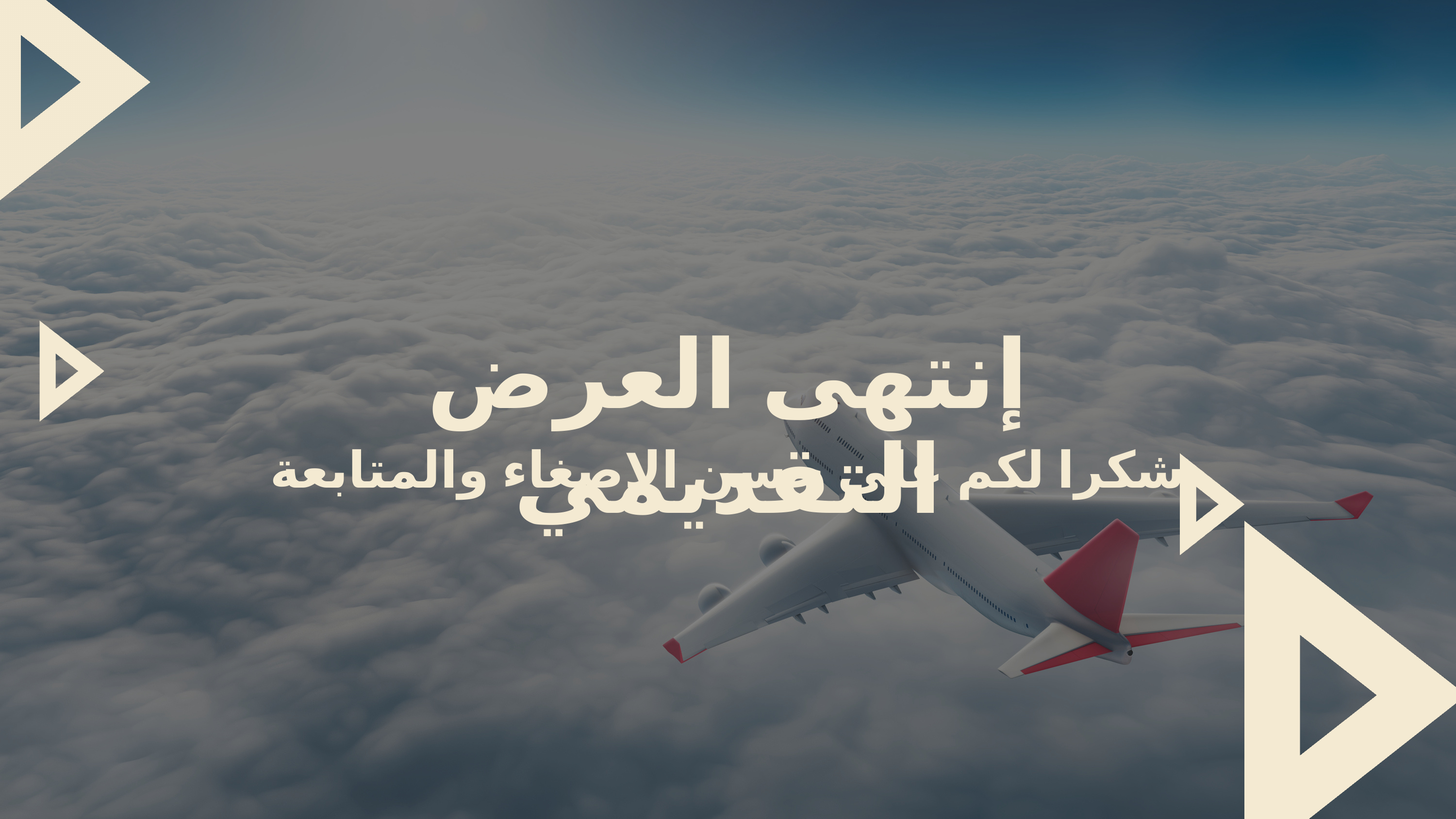

إنتهى العرض التقديمي
شكرا لكم على حسن الإصغاء والمتابعة